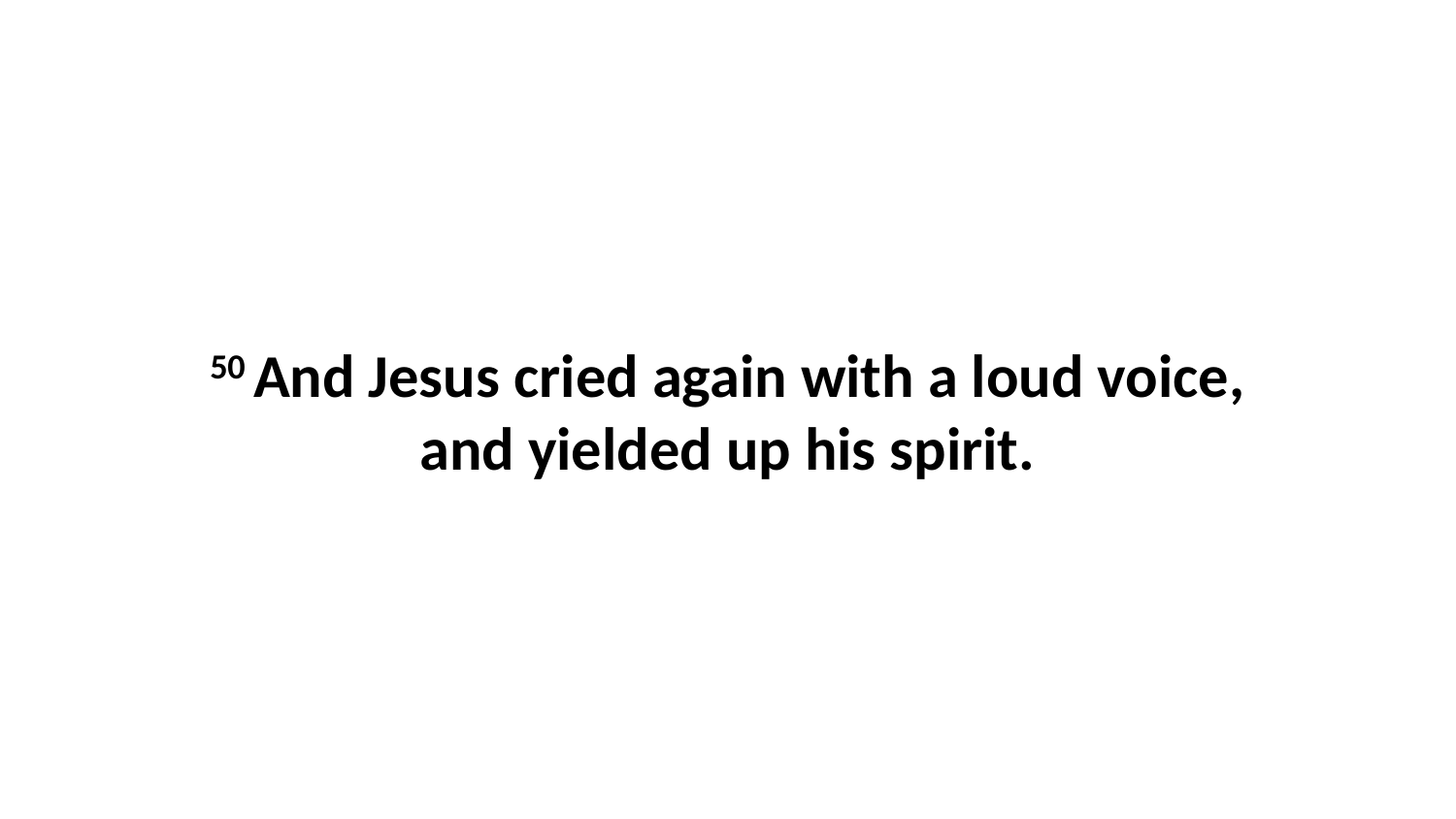

50 And Jesus cried again with a loud voice, and yielded up his spirit.